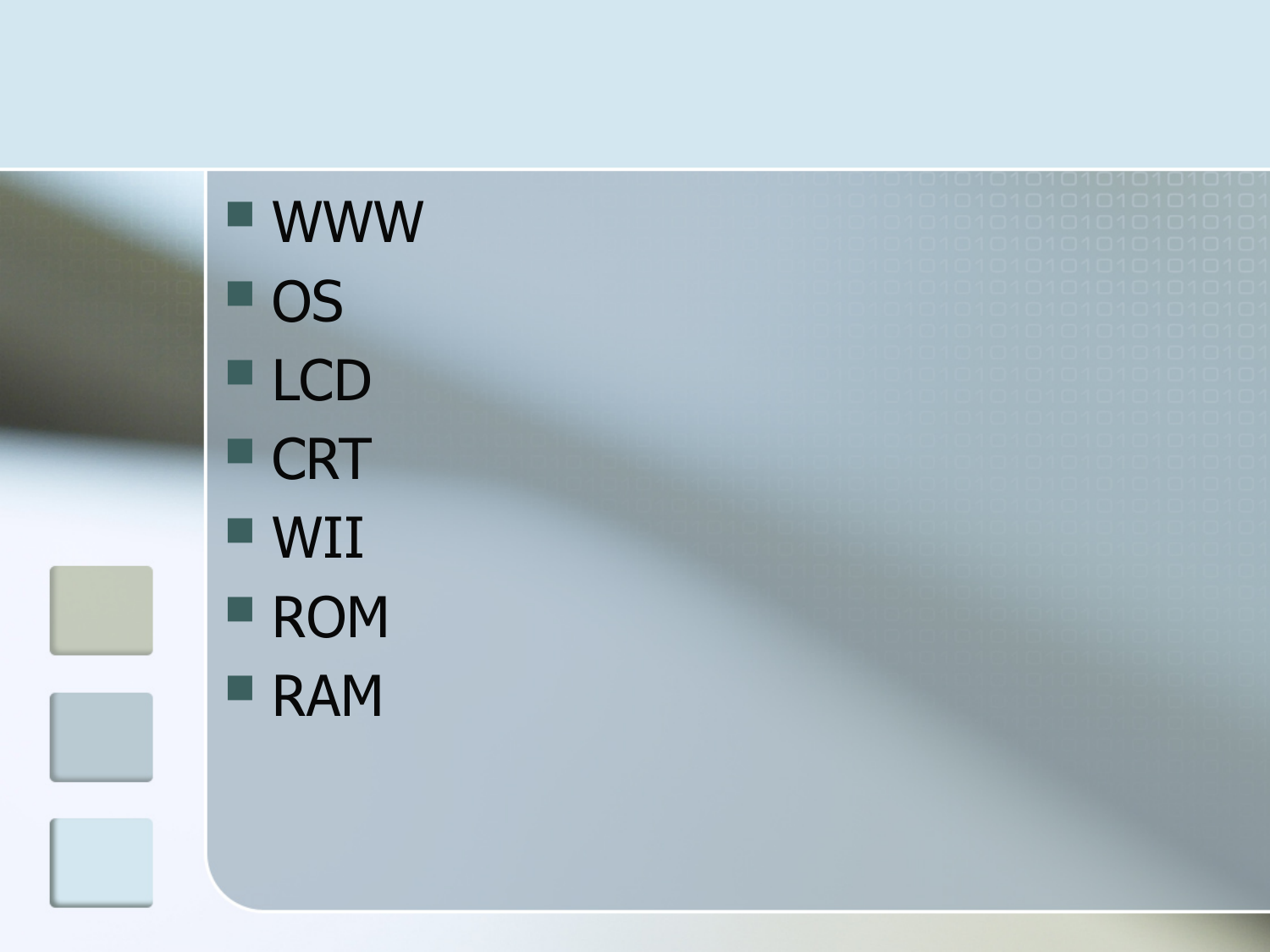

#
WWW
OS
LCD
CRT
WII
ROM
RAM